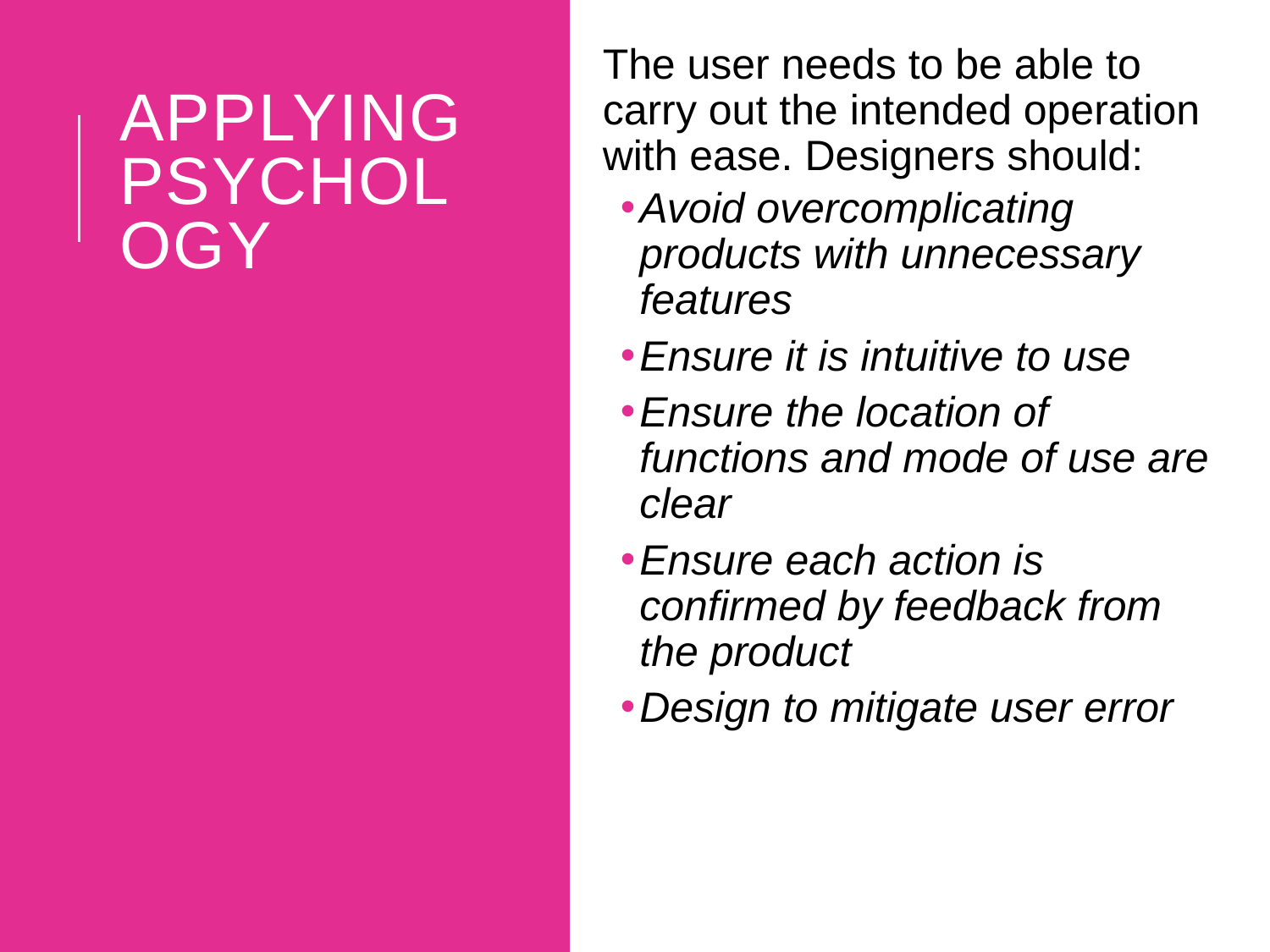

The user needs to be able to carry out the intended operation with ease. Designers should:
Avoid overcomplicating products with unnecessary features
Ensure it is intuitive to use
Ensure the location of functions and mode of use are clear
Ensure each action is confirmed by feedback from the product
Design to mitigate user error
# Applying psychology